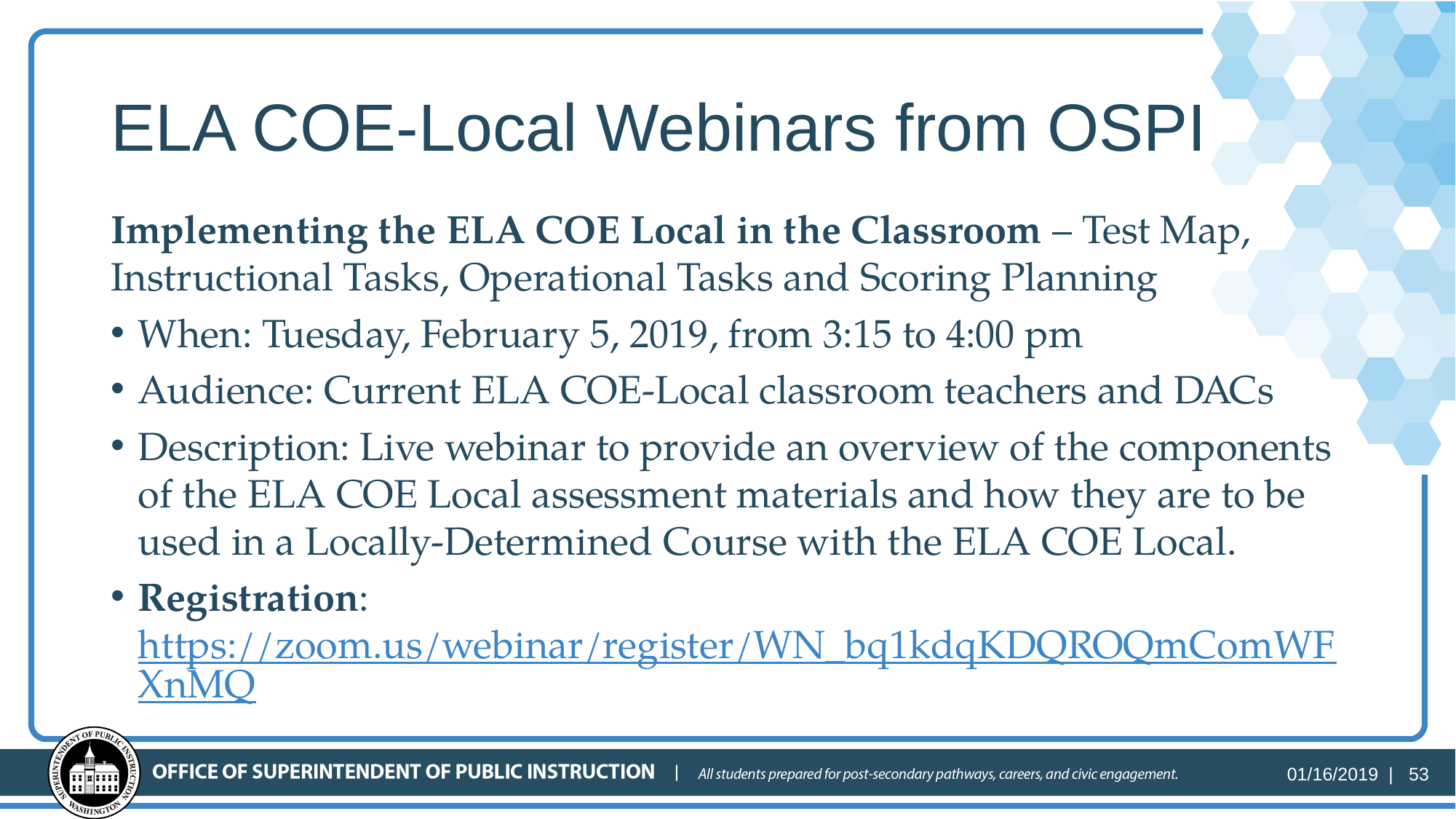

# ELA COE-Local Webinars from OSPI
Implementing the ELA COE Local in the Classroom – Test Map, Instructional Tasks, Operational Tasks and Scoring Planning
When: Tuesday, February 5, 2019, from 3:15 to 4:00 pm
Audience: Current ELA COE-Local classroom teachers and DACs
Description: Live webinar to provide an overview of the components of the ELA COE Local assessment materials and how they are to be used in a Locally-Determined Course with the ELA COE Local.
Registration:  https://zoom.us/webinar/register/WN_bq1kdqKDQROQmComWFXnMQ